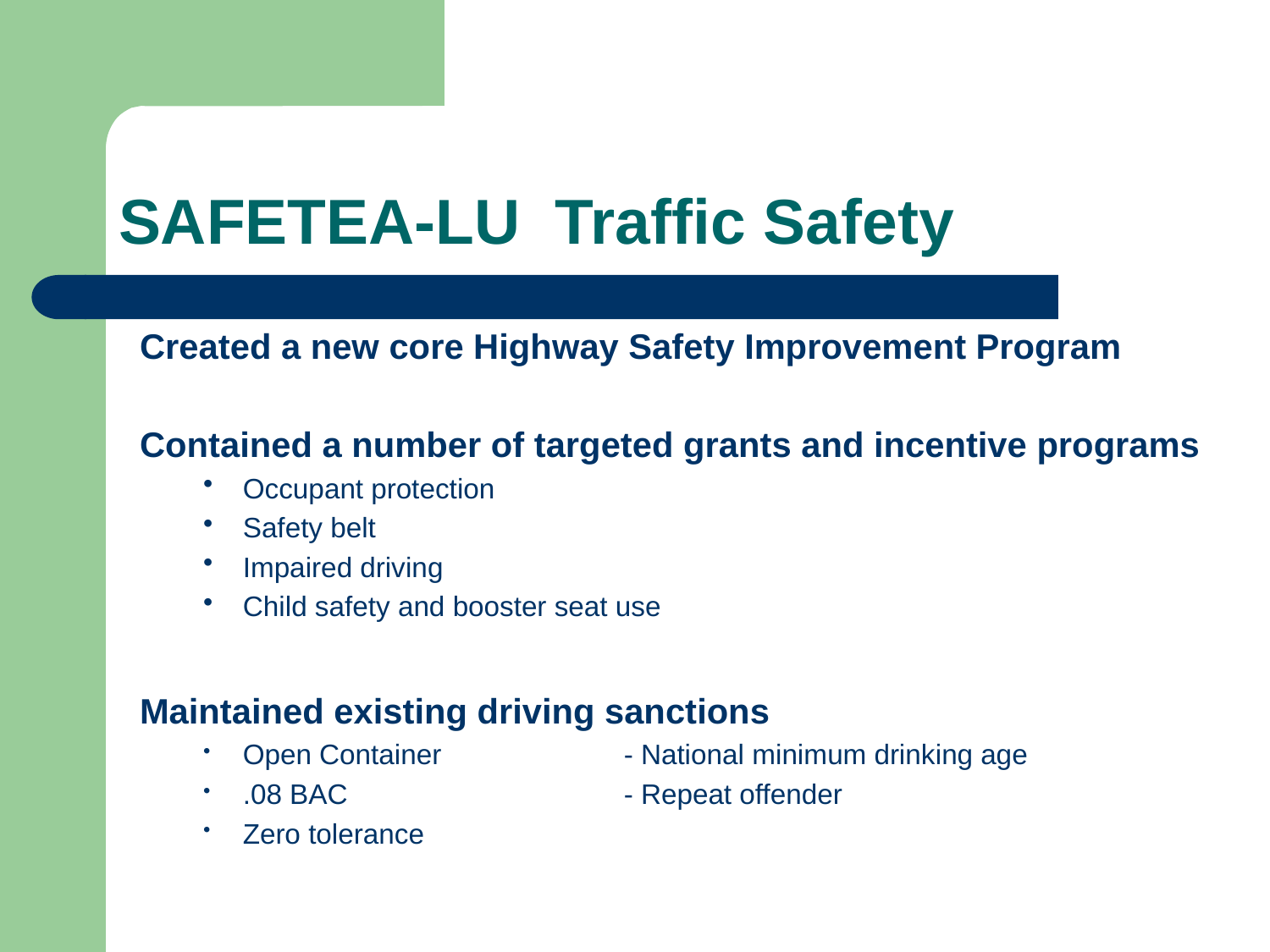

# SAFETEA-LU  Traffic Safety
Created a new core Highway Safety Improvement Program

Contained a number of targeted grants and incentive programs
Occupant protection
Safety belt
Impaired driving
Child safety and booster seat use

Maintained existing driving sanctions
Open Container		- National minimum drinking age
.08 BAC			- Repeat offender
Zero tolerance